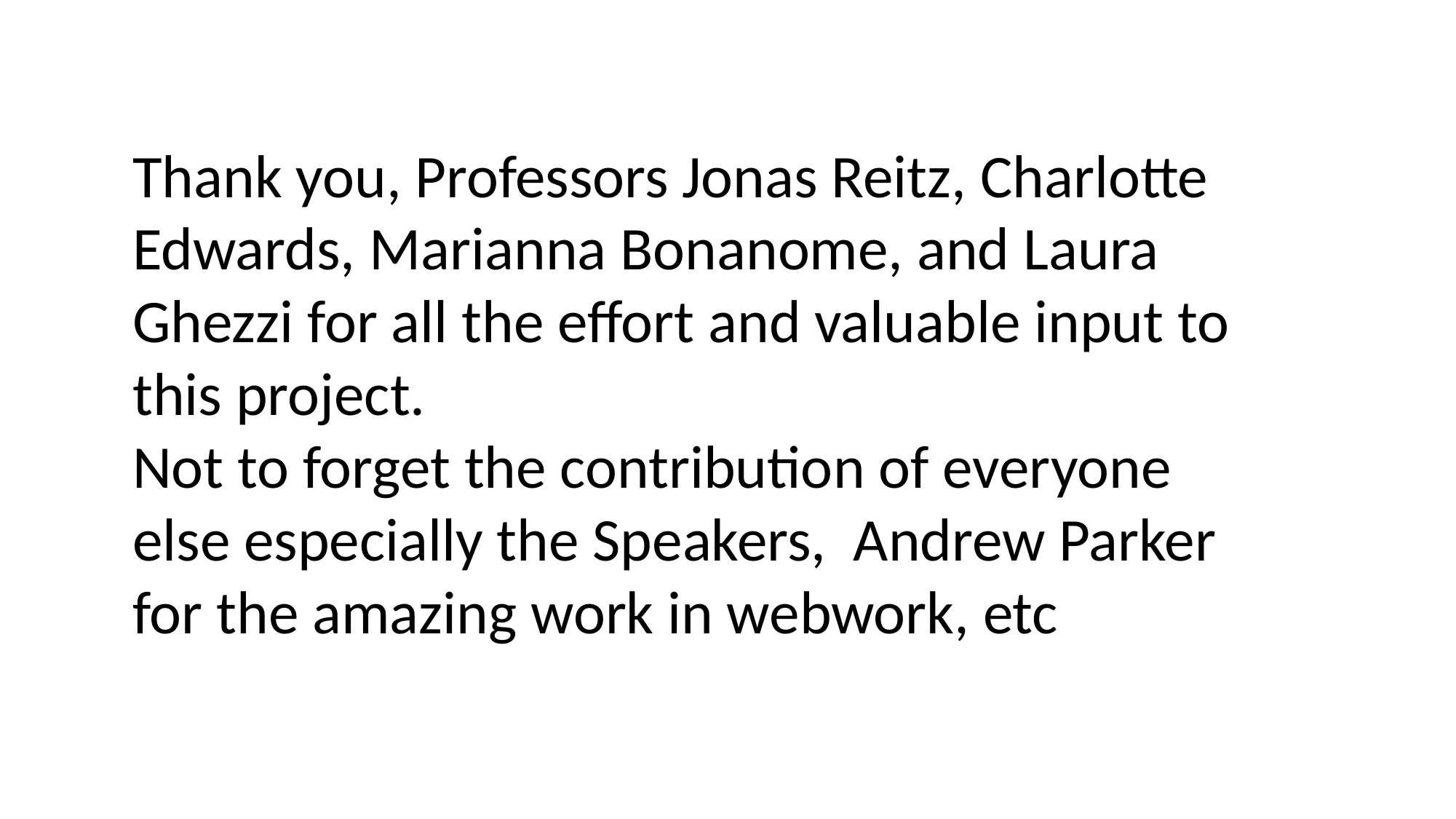

Thank you, Professors Jonas Reitz, Charlotte Edwards, Marianna Bonanome, and Laura Ghezzi for all the effort and valuable input to this project.
Not to forget the contribution of everyone else especially the Speakers,  Andrew Parker for the amazing work in webwork, etc